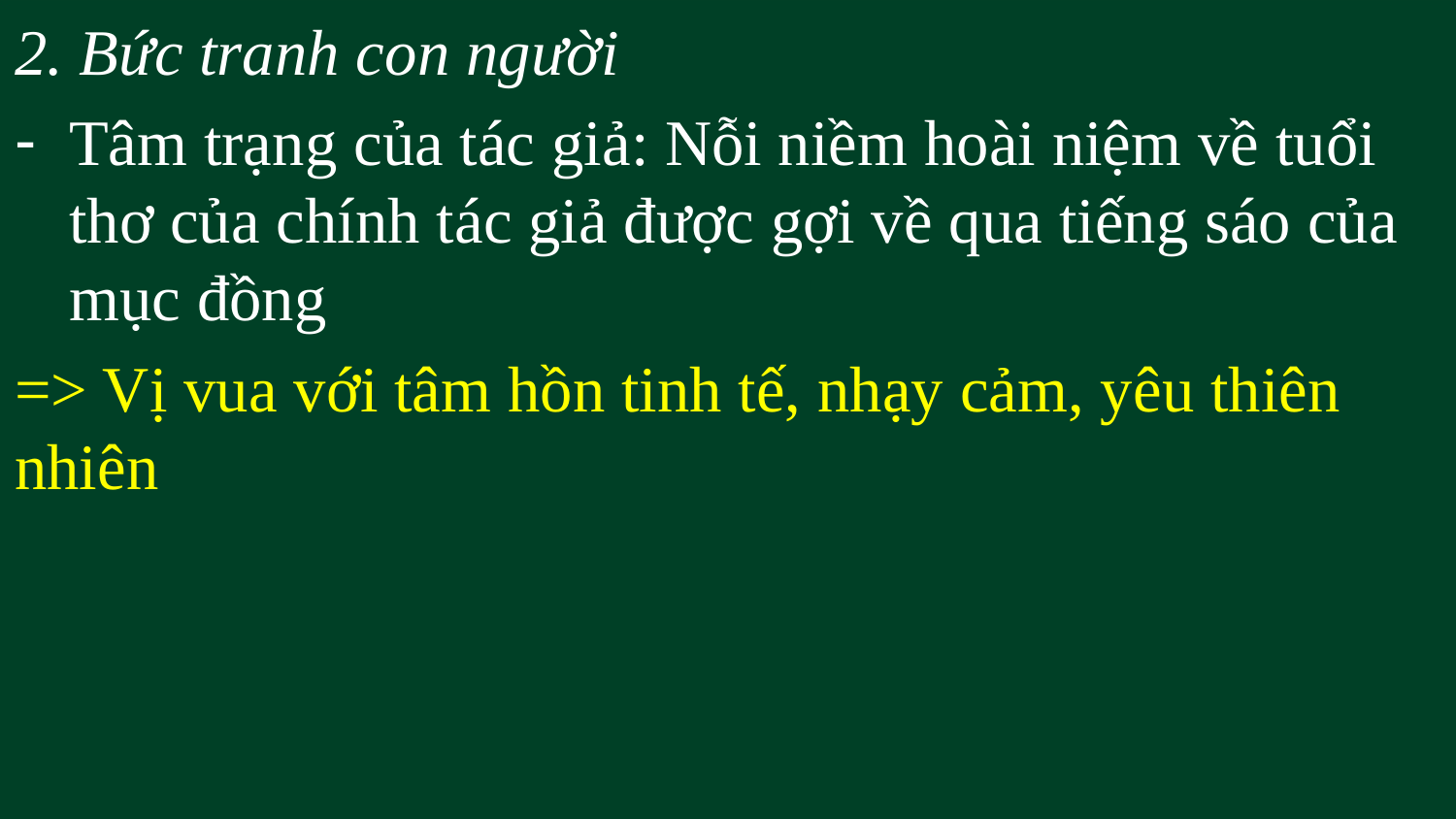

2. Bức tranh con người
Tâm trạng của tác giả: Nỗi niềm hoài niệm về tuổi thơ của chính tác giả được gợi về qua tiếng sáo của mục đồng
=> Vị vua với tâm hồn tinh tế, nhạy cảm, yêu thiên nhiên